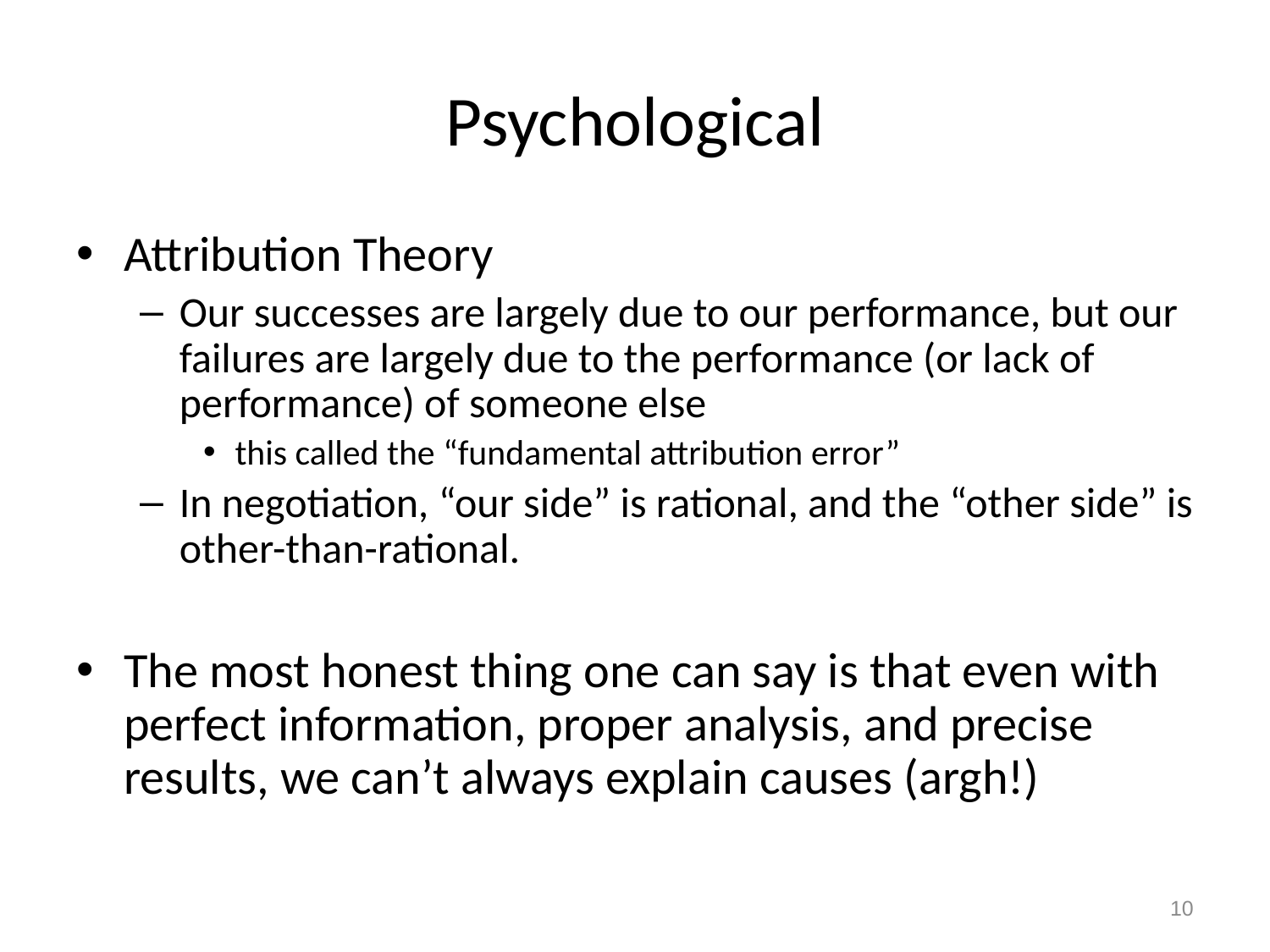

# Psychological
Attribution Theory
Our successes are largely due to our performance, but our failures are largely due to the performance (or lack of performance) of someone else
this called the “fundamental attribution error”
In negotiation, “our side” is rational, and the “other side” is other-than-rational.

The most honest thing one can say is that even with perfect information, proper analysis, and precise results, we can’t always explain causes (argh!)
10